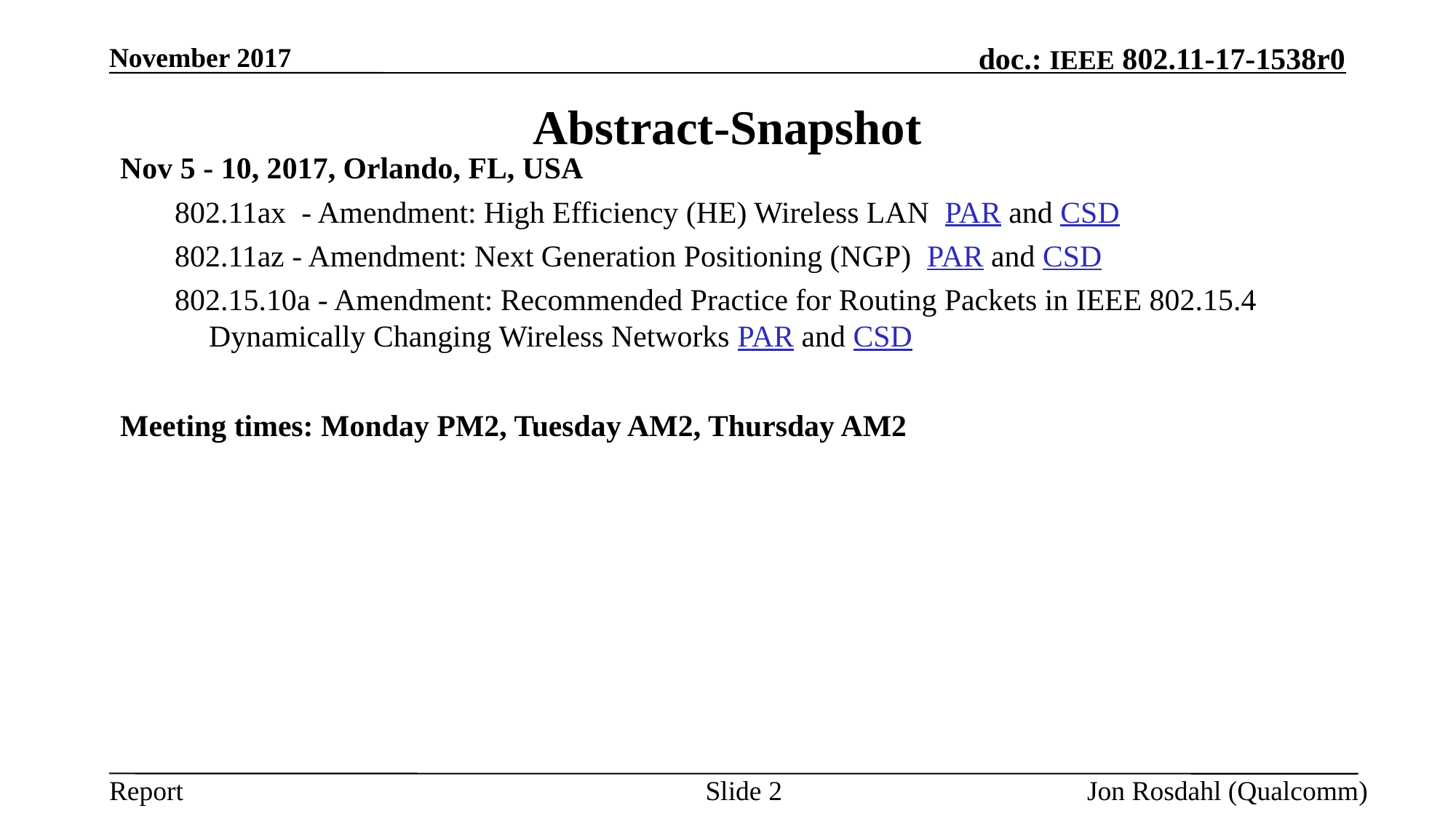

November 2017
# Abstract-Snapshot
Nov 5 - 10, 2017, Orlando, FL, USA
802.11ax  - Amendment: High Efficiency (HE) Wireless LAN  PAR and CSD
802.11az - Amendment: Next Generation Positioning (NGP)  PAR and CSD
802.15.10a - Amendment: Recommended Practice for Routing Packets in IEEE 802.15.4 Dynamically Changing Wireless Networks PAR and CSD

Meeting times: Monday PM2, Tuesday AM2, Thursday AM2
Slide 2
Jon Rosdahl (Qualcomm)